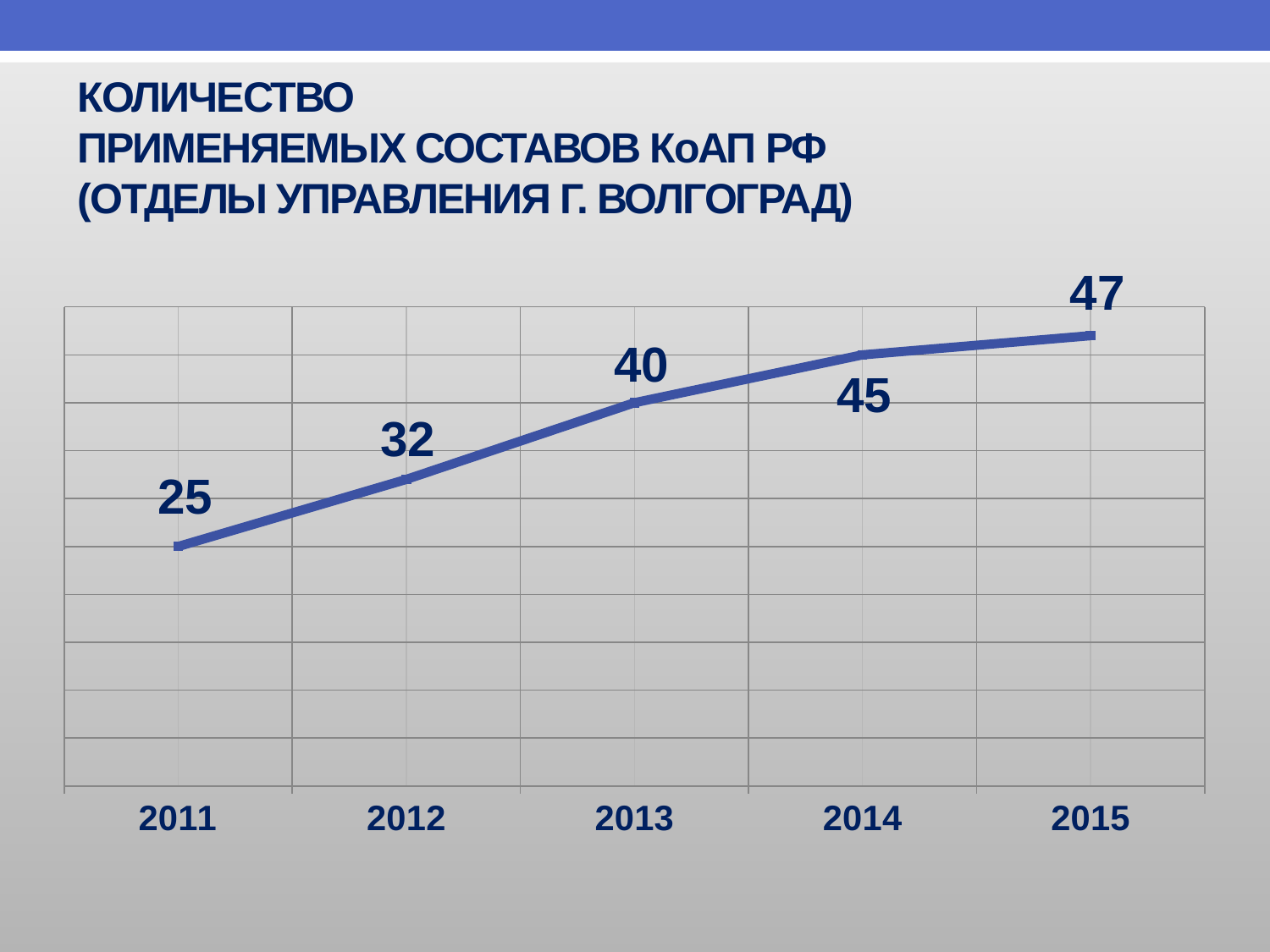

# КОЛИЧЕСТВО ПРИМЕНЯЕМЫХ СОСТАВОВ КоАП РФ (ОТДЕЛЫ УПРАВЛЕНИЯ Г. ВОЛГОГРАД)

[unsupported chart]